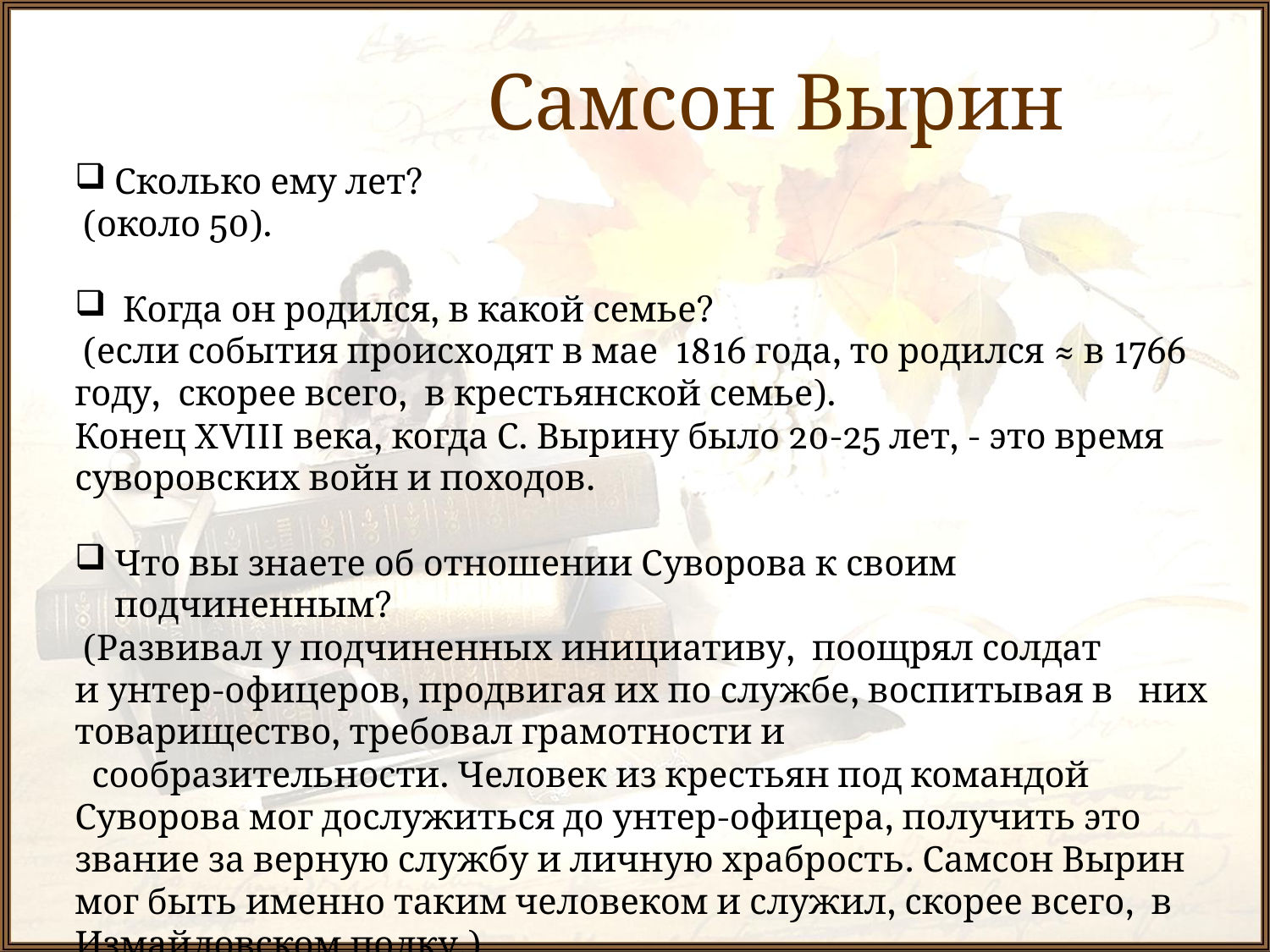

Самсон Вырин
Сколько ему лет?
 (около 50).

 Когда он родился, в какой семье?
 (если события происходят в мае  1816 года, то родился ≈ в 1766 году,  скорее всего,  в крестьянской семье).
Конец XVIII века, когда С. Вырину было 20-25 лет, - это время суворовских войн и походов.

Что вы знаете об отношении Суворова к своим подчиненным?
 (Развивал у подчиненных инициативу,  поощрял солдат и унтер-офицеров, продвигая их по службе, воспитывая в   них товарищество, требовал грамотности и   сообразительности. Человек из крестьян под командой Суворова мог дослужиться до унтер-офицера, получить это звание за верную службу и личную храбрость. Самсон Вырин мог быть именно таким человеком и служил, скорее всего,  в Измайловском полку.)